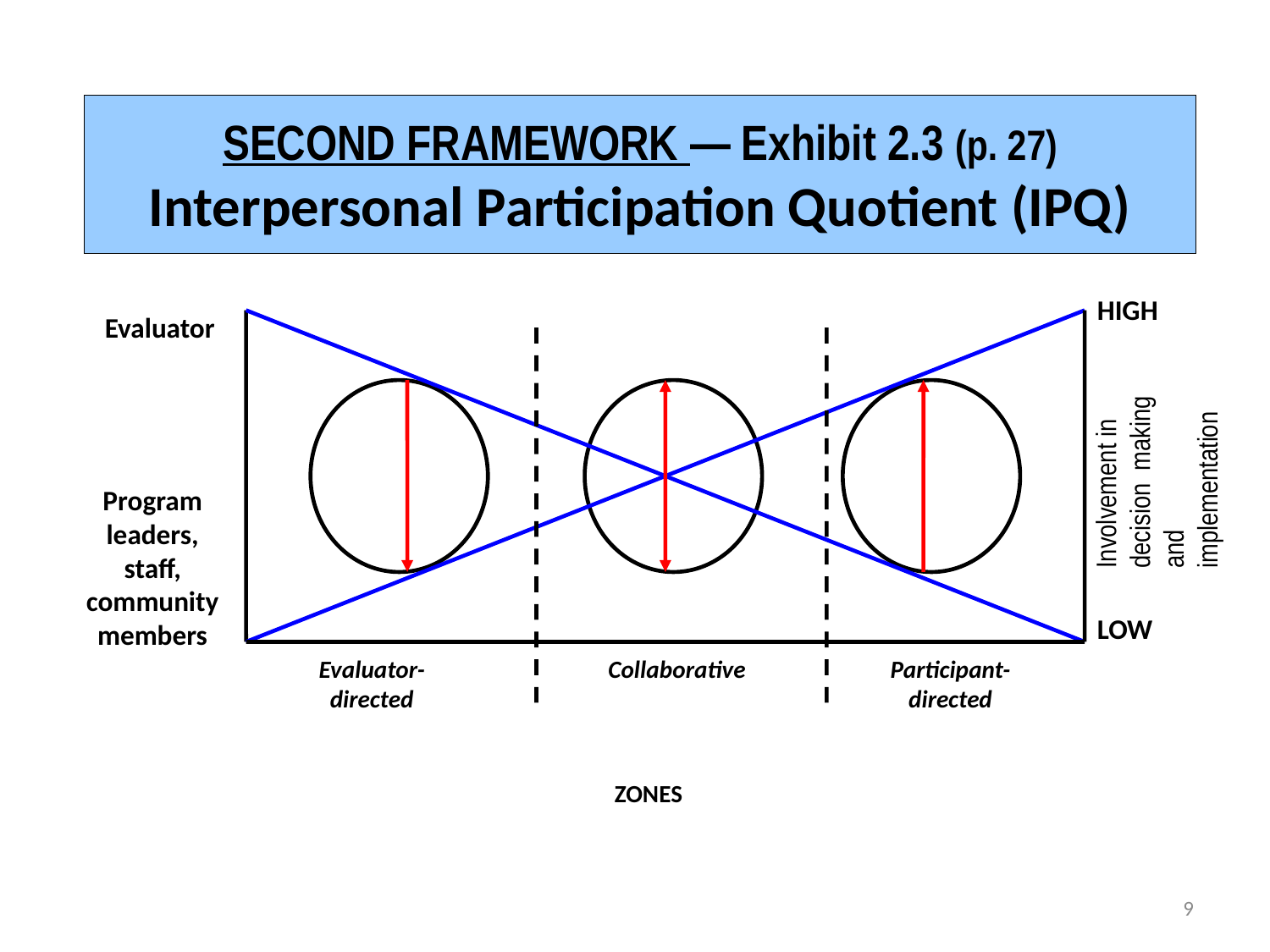

# SECOND FRAMEWORK — Exhibit 2.3 (p. 27) Interpersonal Participation Quotient (IPQ)
HIGH
Evaluator

Involvement in decision  making and implementation

Program
leaders, staff, community members
LOW
Evaluator-directed

Collaborative

Participant-directed

ZONES

9